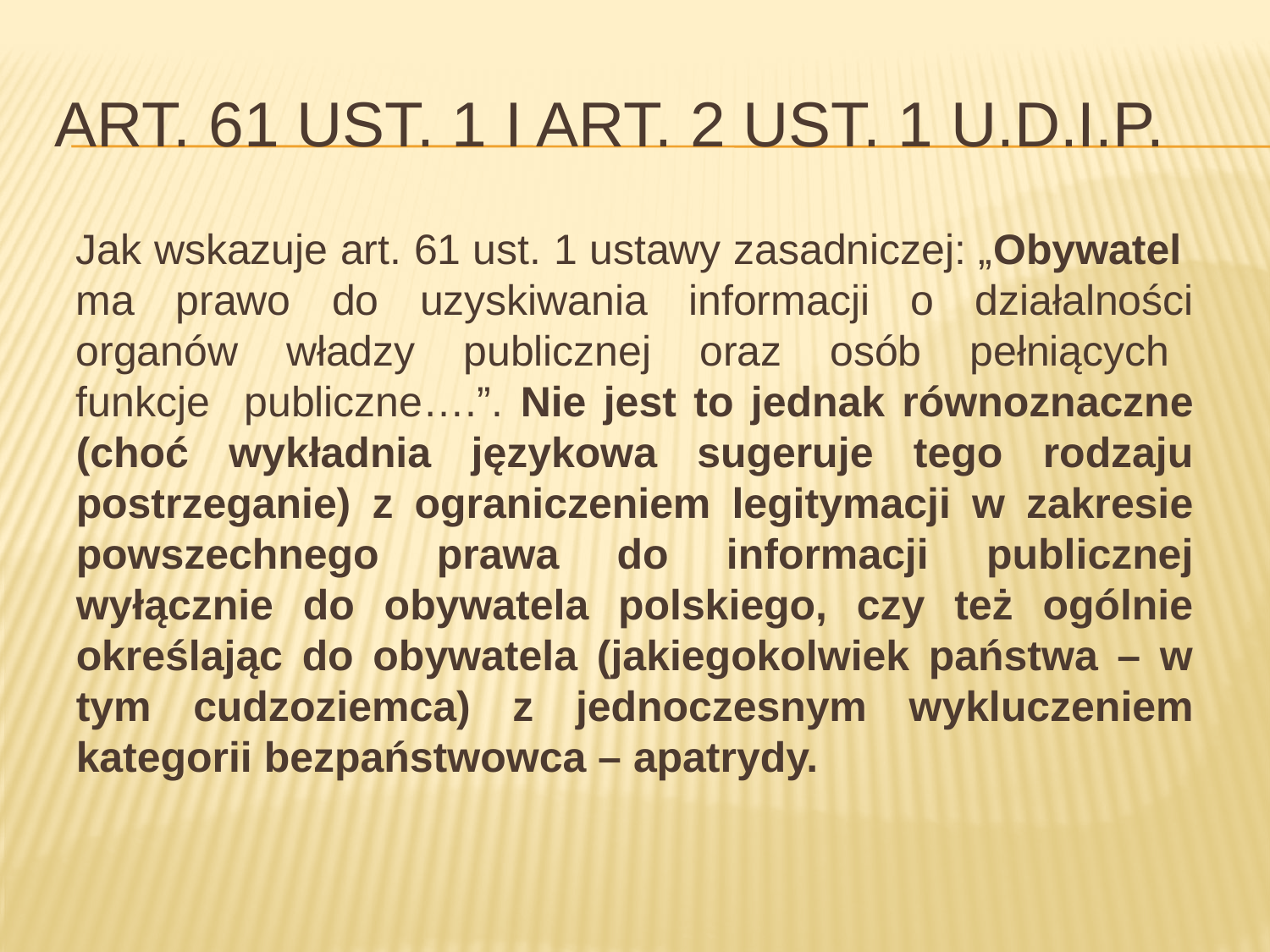

# Art. 61 ust. 1 i art. 2 ust. 1 u.d.i.p.
Jak wskazuje art. 61 ust. 1 ustawy zasadniczej: „Obywatel  ma  prawo  do  uzyskiwania  informacji  o  działalności organów  władzy  publicznej  oraz  osób  pełniących  funkcje  publiczne….”. Nie jest to jednak równoznaczne (choć wykładnia językowa sugeruje tego rodzaju postrzeganie) z ograniczeniem legitymacji w zakresie powszechnego prawa do informacji publicznej wyłącznie do obywatela polskiego, czy też ogólnie określając do obywatela (jakiegokolwiek państwa – w tym cudzoziemca) z jednoczesnym wykluczeniem kategorii bezpaństwowca – apatrydy.